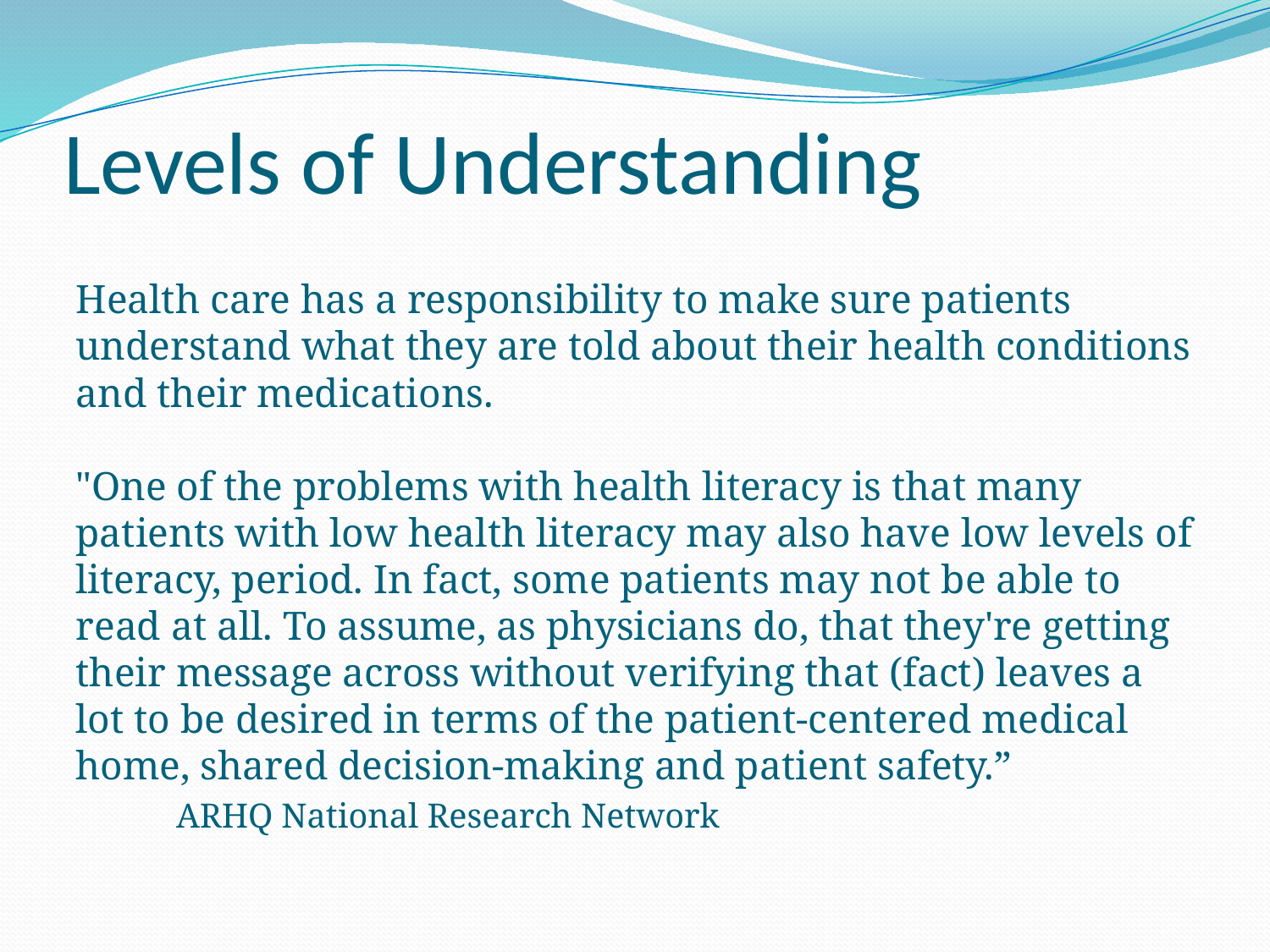

# Levels of Understanding
Health care has a responsibility to make sure patients understand what they are told about their health conditions and their medications.
"One of the problems with health literacy is that many patients with low health literacy may also have low levels of literacy, period. In fact, some patients may not be able to read at all. To assume, as physicians do, that they're getting their message across without verifying that (fact) leaves a lot to be desired in terms of the patient-centered medical home, shared decision-making and patient safety.”
				ARHQ National Research Network